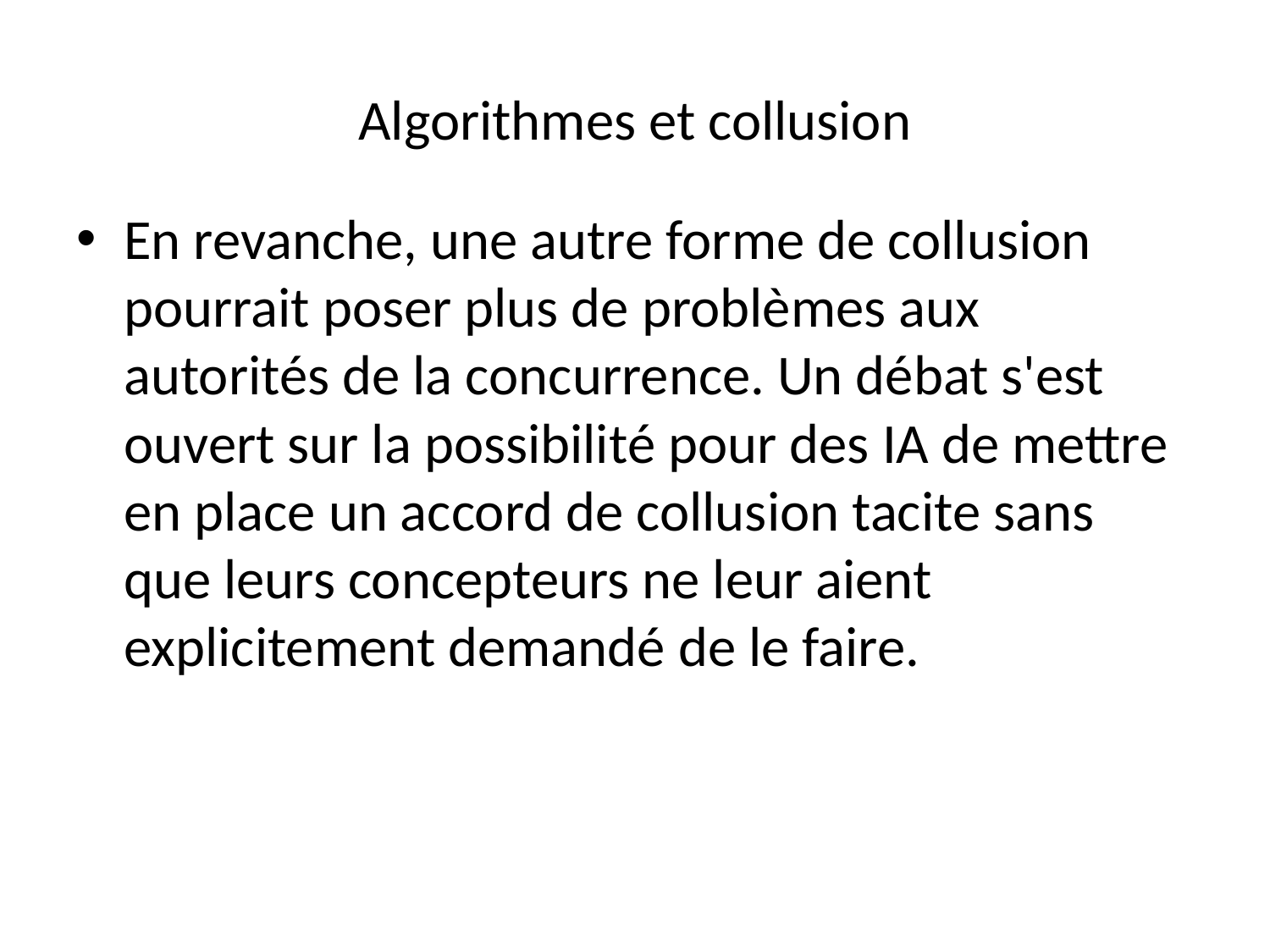

# Algorithmes et collusion
En revanche, une autre forme de collusion pourrait poser plus de problèmes aux autorités de la concurrence. Un débat s'est ouvert sur la possibilité pour des IA de mettre en place un accord de collusion tacite sans que leurs concepteurs ne leur aient explicitement demandé de le faire.